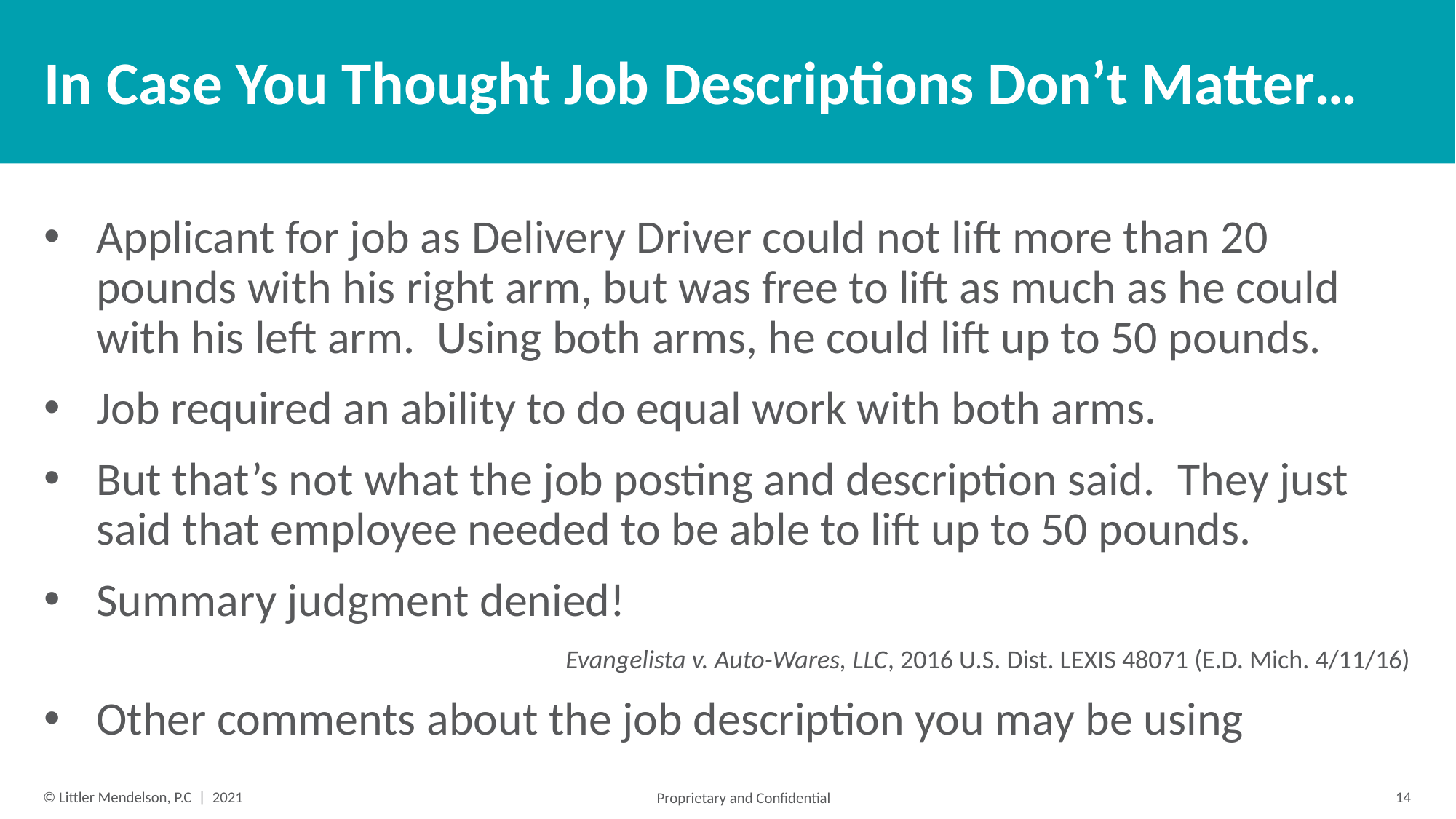

# In Case You Thought Job Descriptions Don’t Matter…
Applicant for job as Delivery Driver could not lift more than 20 pounds with his right arm, but was free to lift as much as he could with his left arm.  Using both arms, he could lift up to 50 pounds.
Job required an ability to do equal work with both arms.
But that’s not what the job posting and description said.  They just said that employee needed to be able to lift up to 50 pounds.
Summary judgment denied!
 Evangelista v. Auto-Wares, LLC, 2016 U.S. Dist. LEXIS 48071 (E.D. Mich. 4/11/16)
Other comments about the job description you may be using
14